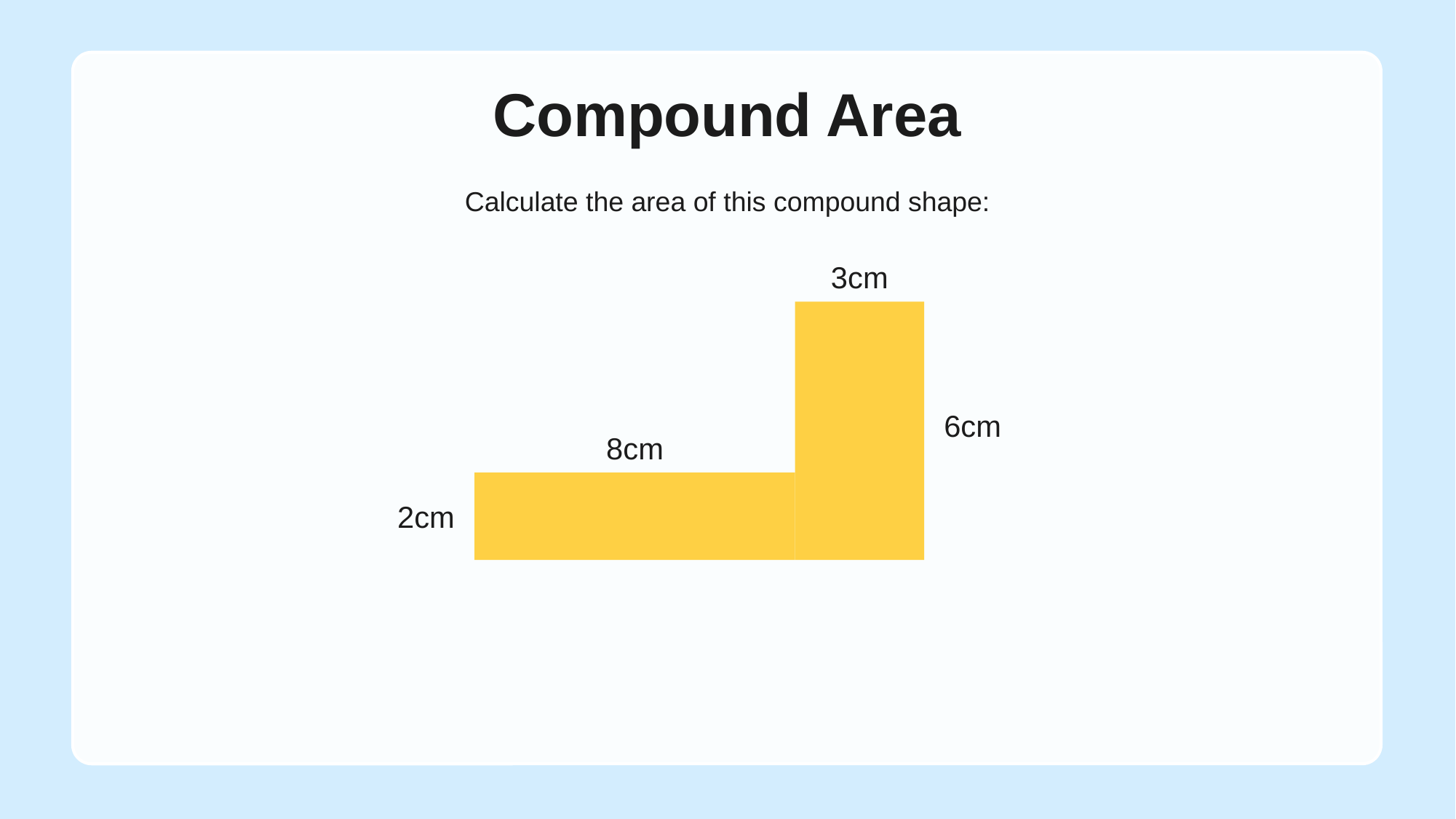

# Compound Area
Calculate the area of this compound shape:
3cm

6cm
8cm
2cm